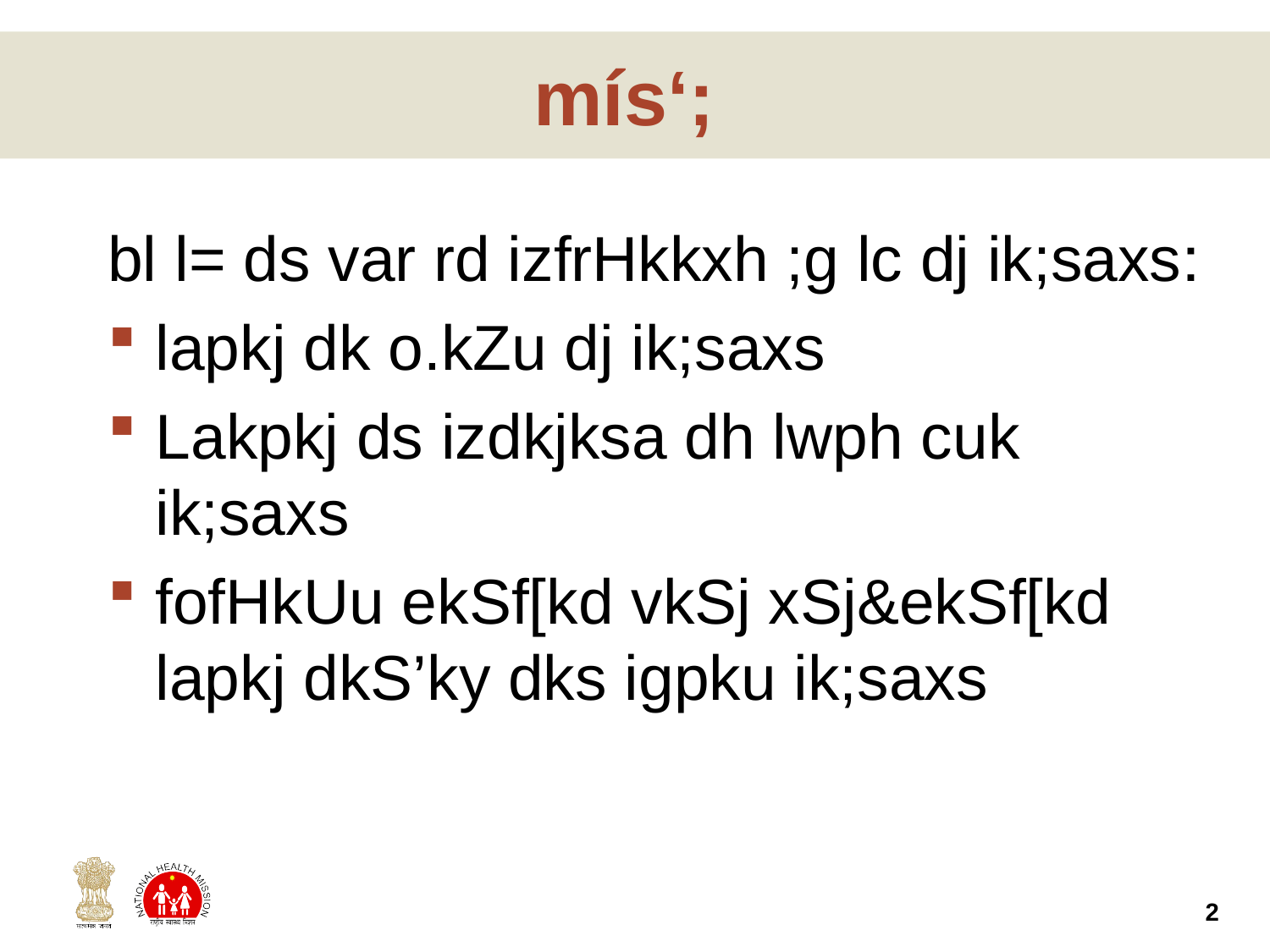

# mís‘;
bl l= ds var rd izfrHkkxh ;g lc dj ik;saxs:
lapkj dk o.kZu dj ik;saxs
Lakpkj ds izdkjksa dh lwph cuk ik;saxs
fofHkUu ekSf[kd vkSj xSj&ekSf[kd lapkj dkS’ky dks igpku ik;saxs